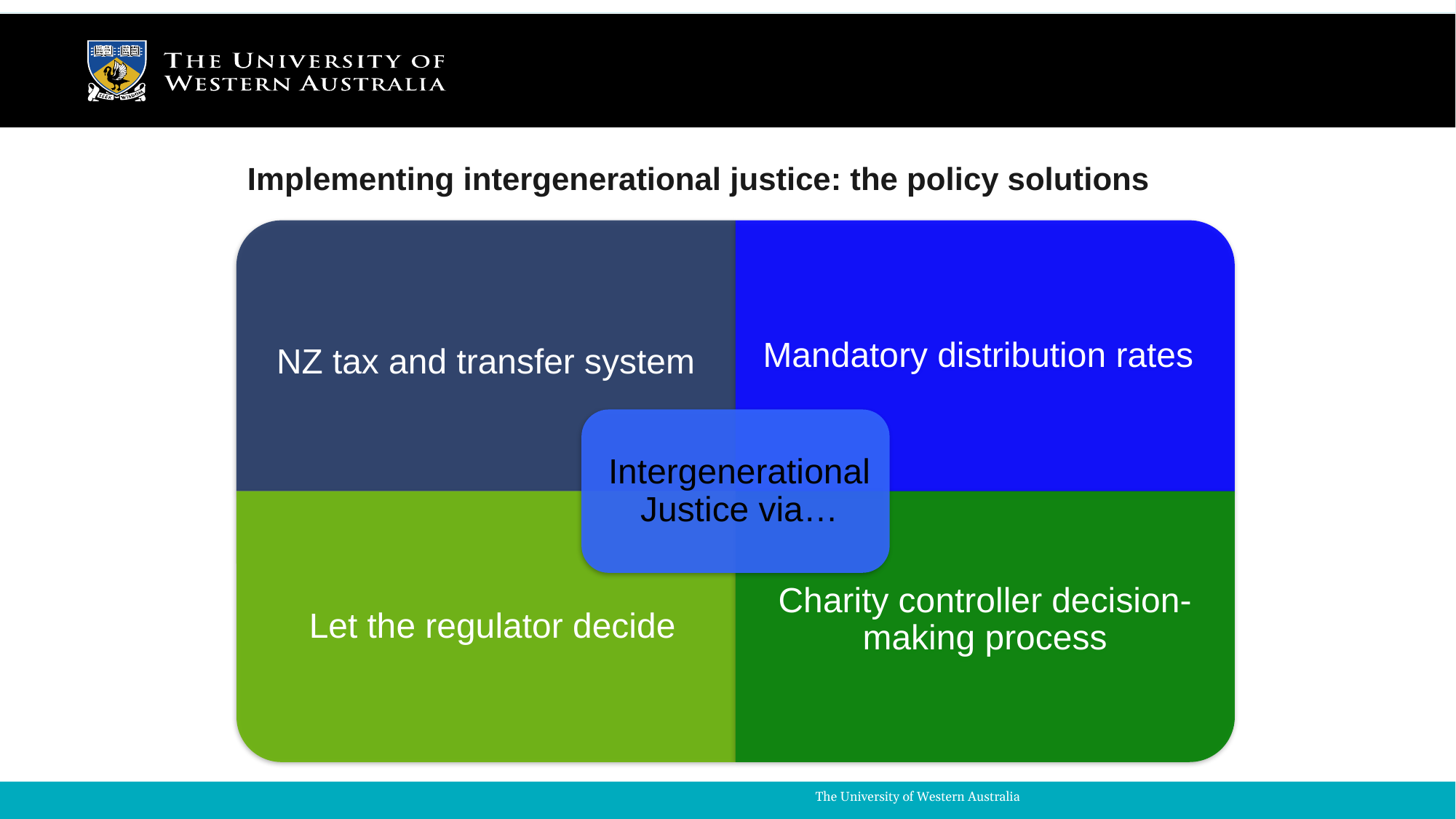

# Implementing intergenerational justice: the policy solutions
NZ tax and transfer system
Mandatory distribution rates
Let the regulator decide
Charity controller decision-making process
Intergenerational Justice via…